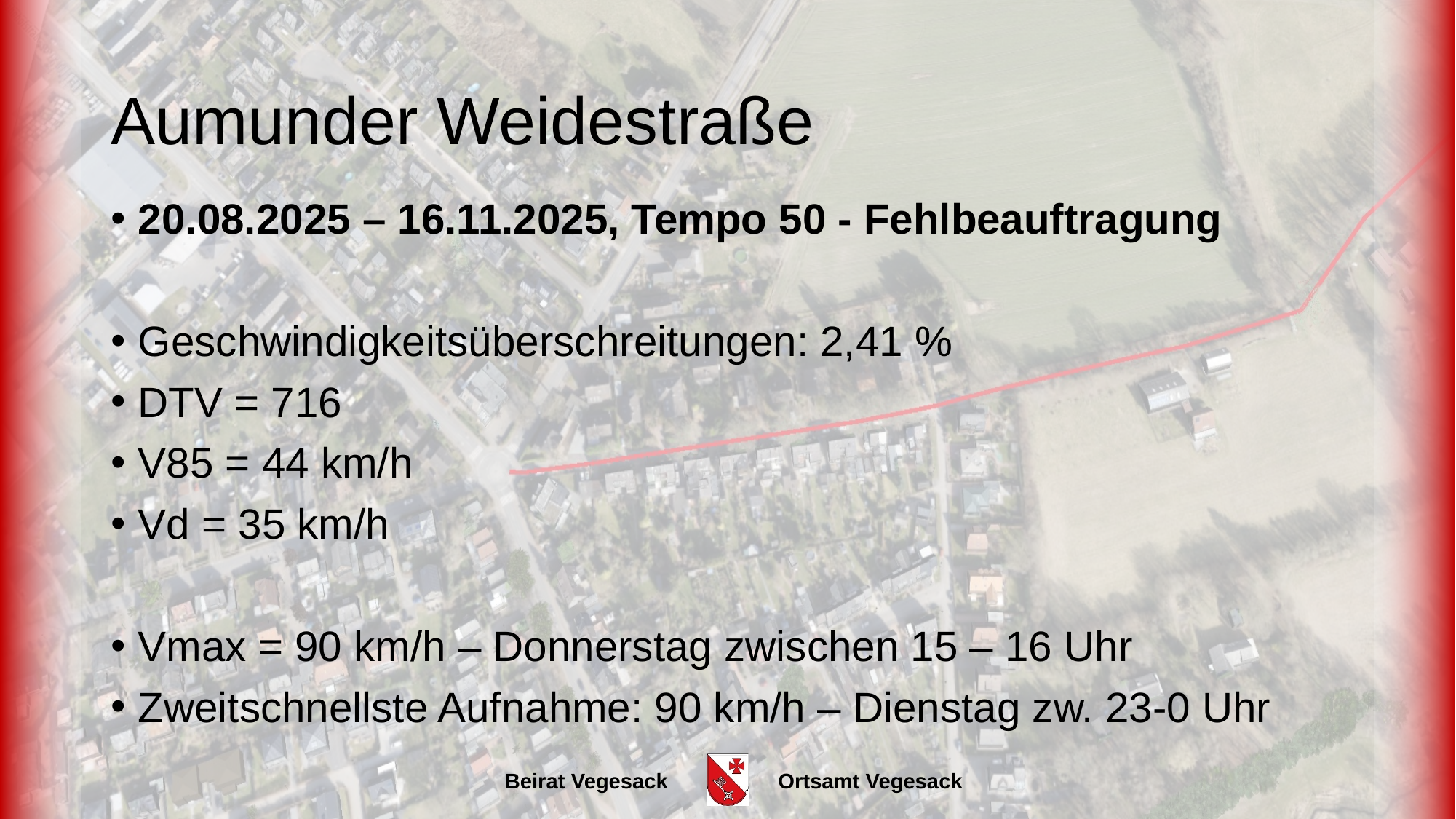

# Aumunder Weidestraße
20.08.2025 – 16.11.2025, Tempo 50 - Fehlbeauftragung

Geschwindigkeitsüberschreitungen: 2,41 %
DTV = 716
V85 = 44 km/h
Vd = 35 km/h

Vmax = 90 km/h – Donnerstag zwischen 15 – 16 Uhr
Zweitschnellste Aufnahme: 90 km/h – Dienstag zw. 23-0 Uhr